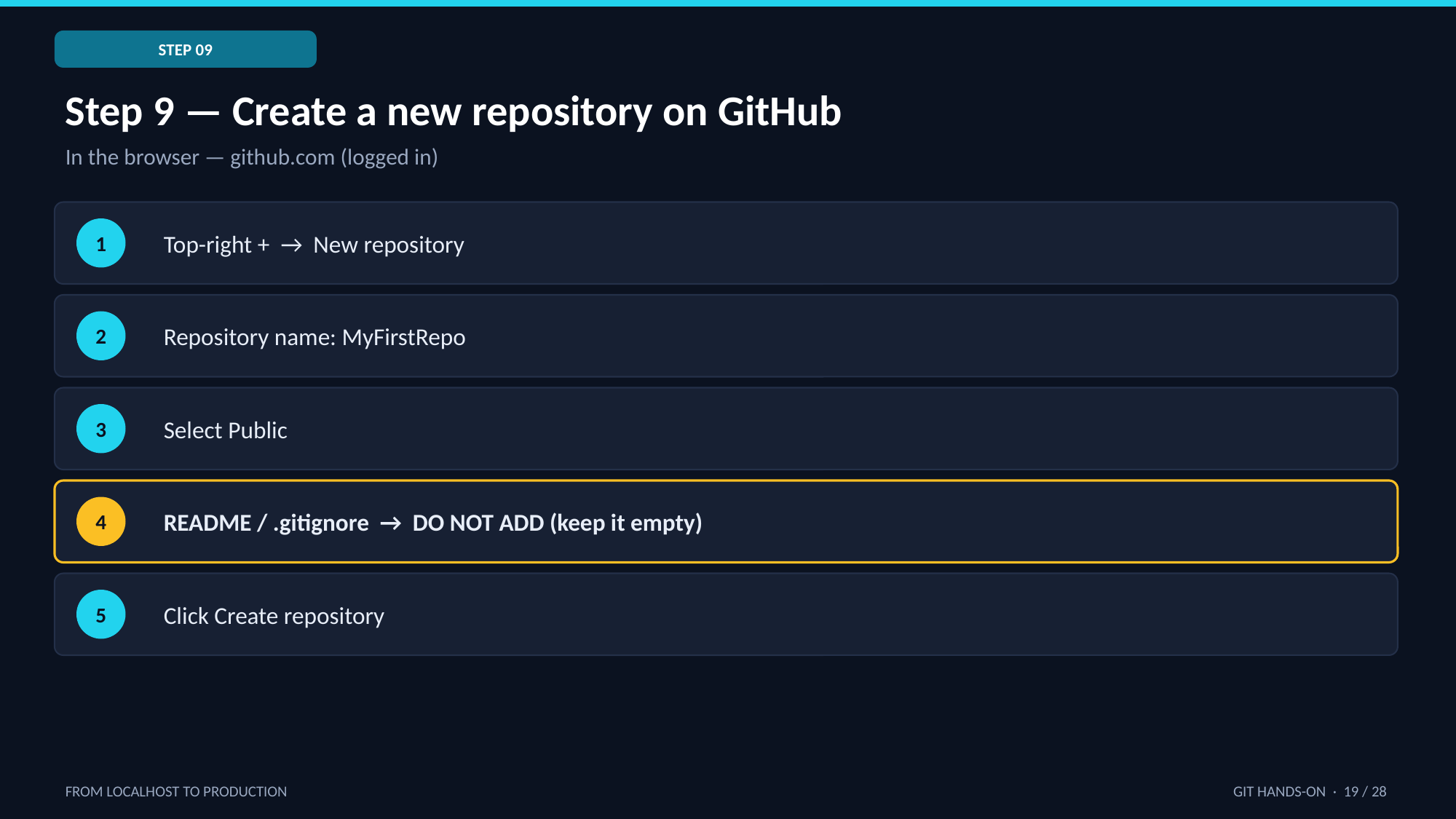

STEP 09
Step 9 — Create a new repository on GitHub
In the browser — github.com (logged in)

1
Top-right +  →  New repository

2
Repository name: MyFirstRepo

3
Select Public

4
README / .gitignore  →  DO NOT ADD (keep it empty)

5
Click Create repository
FROM LOCALHOST TO PRODUCTION
GIT HANDS-ON  ·  19 / 28